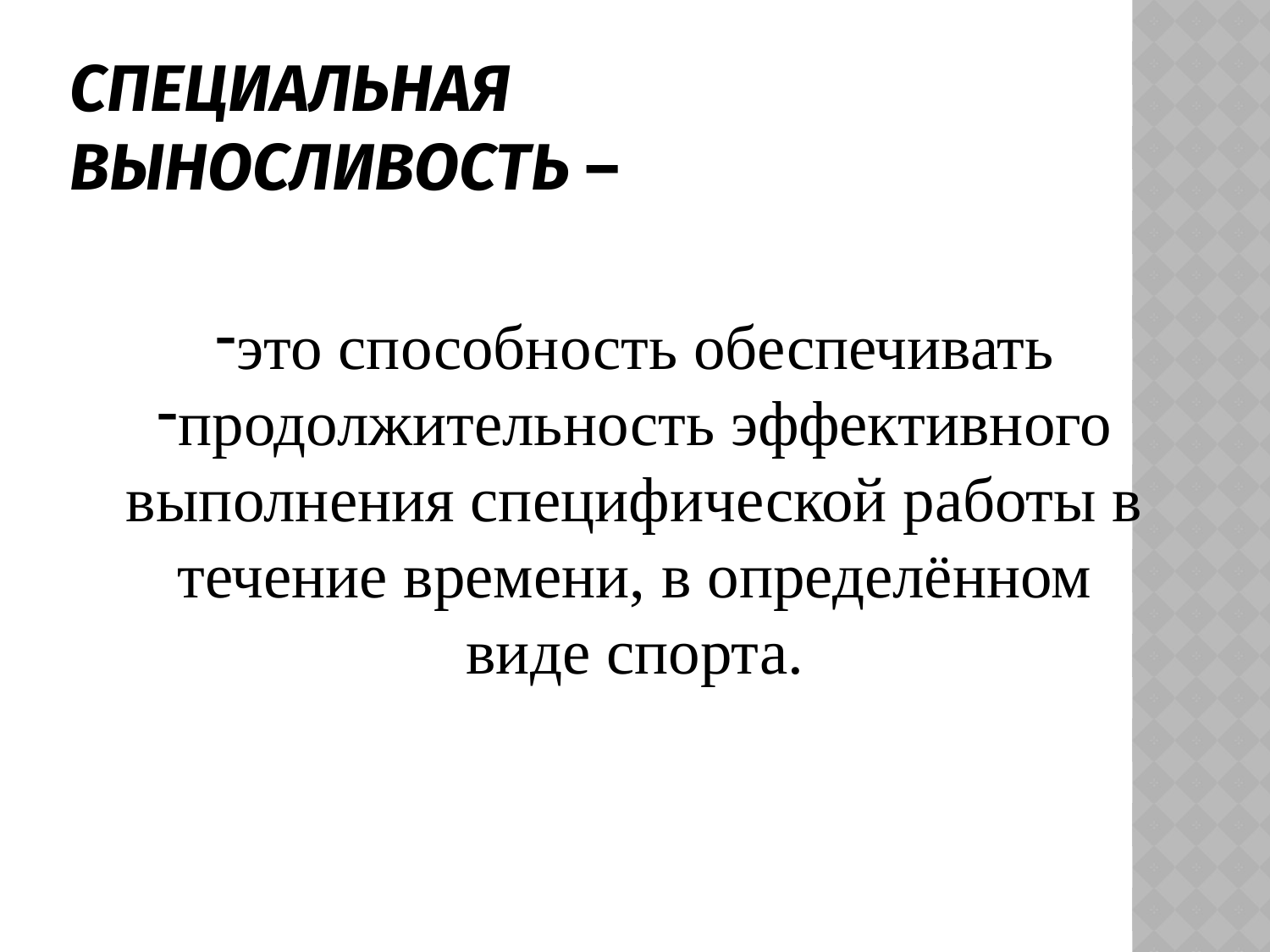

# Специальная выносливость –
это способность обеспечивать
продолжительность эффективного выполнения специфической работы в
 течение времени, в определённом
виде спорта.